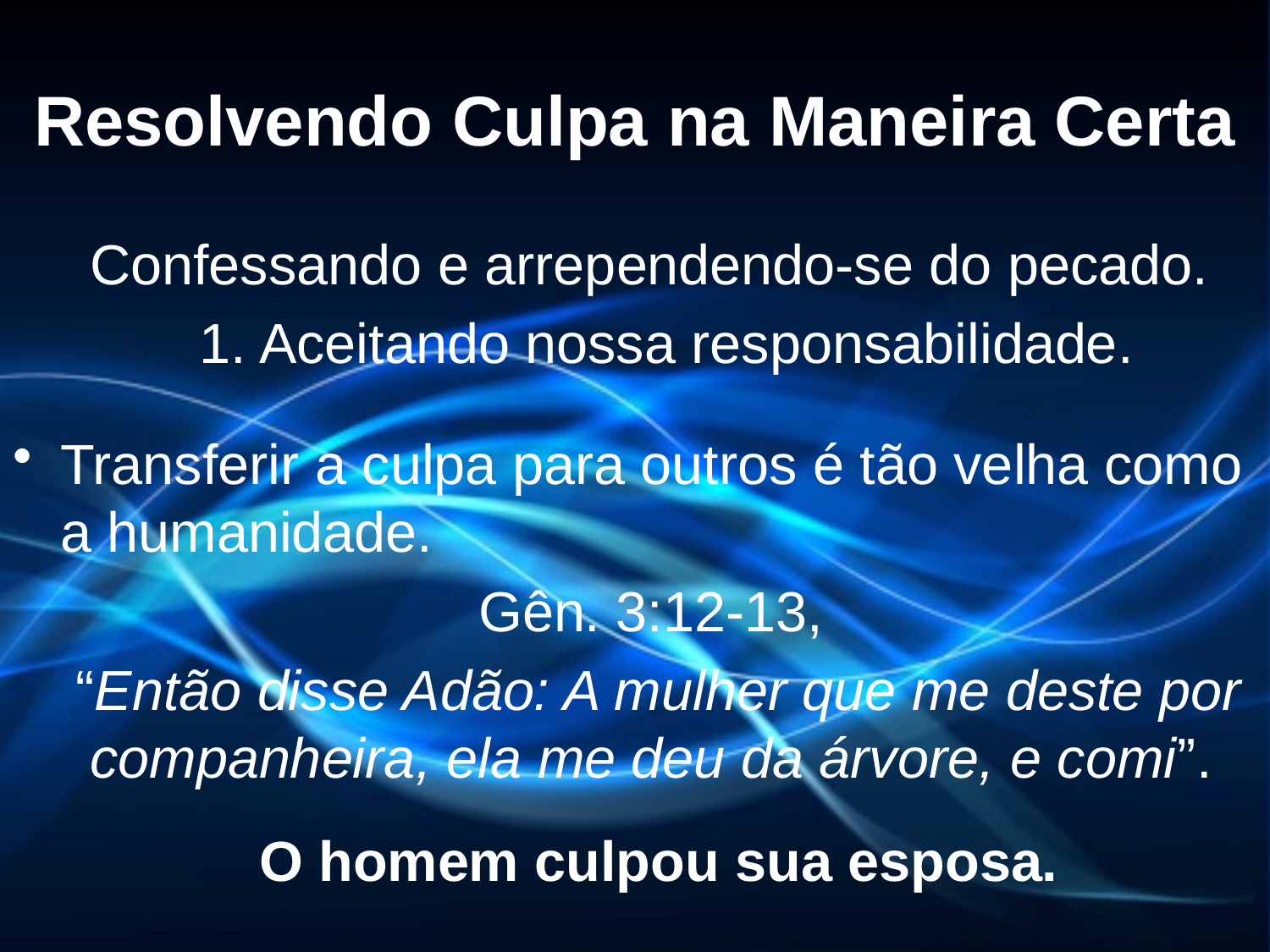

# Resolvendo Culpa na Maneira Certa
 Confessando e arrependendo-se do pecado.
1. Aceitando nossa responsabilidade.

Transferir a culpa para outros é tão velha como a humanidade.
	Gên. 3:12-13,
	“Então disse Adão: A mulher que me deste por companheira, ela me deu da árvore, e comi”.

	O homem culpou sua esposa.